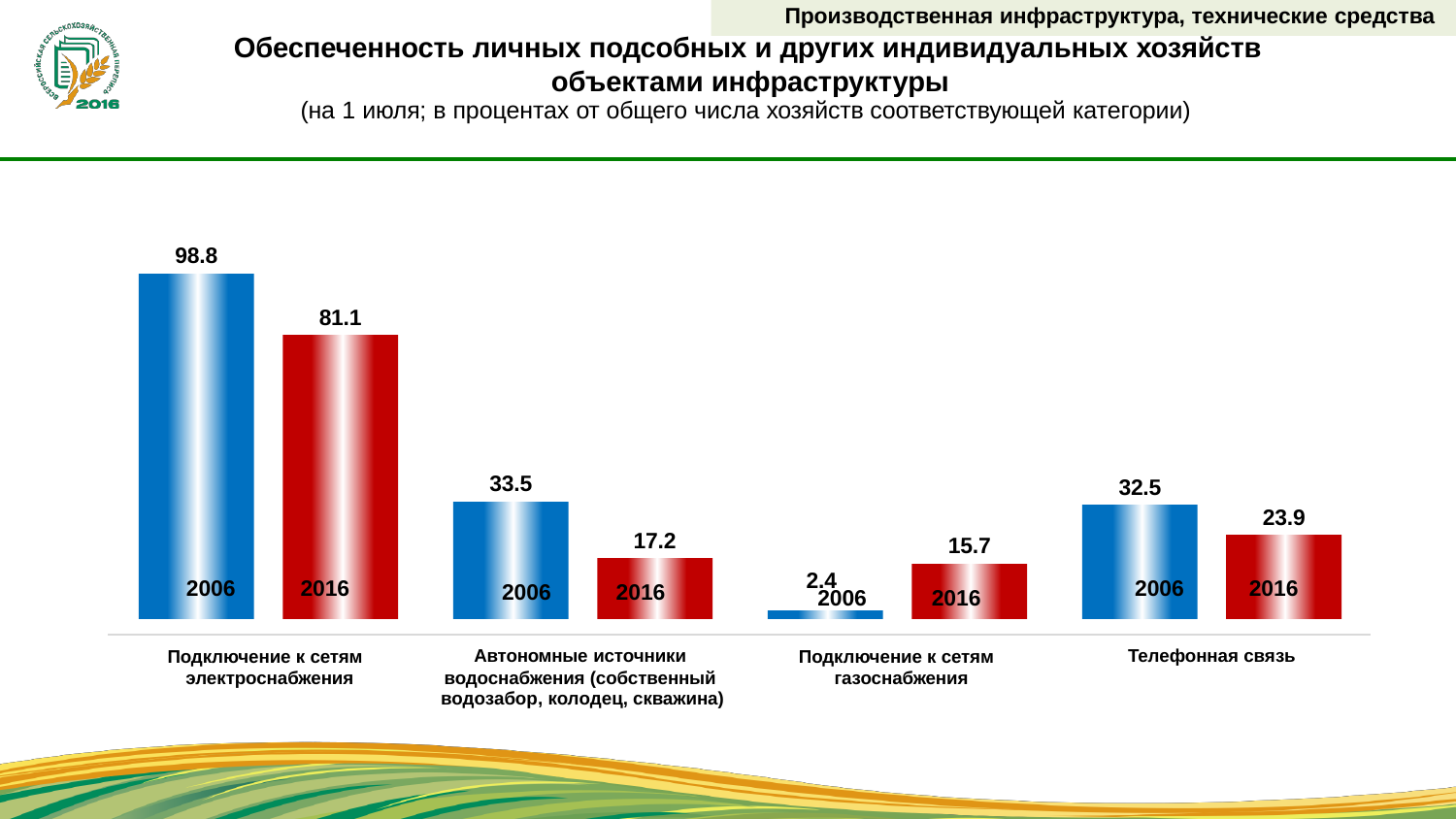

Производственная инфраструктура, технические средства
Земельные ресурсы
# Обеспеченность личных подсобных и других индивидуальных хозяйств  объектами инфраструктуры
(на 1 июля; в процентах от общего числа хозяйств соответствующей категории)

### Chart

| Category |  |  |
|---|---|---|
2006	   2016
2006	   2016
2006	   2016
2006	   2016

Подключение к сетям  электроснабжения
Автономные источники
водоснабжения (собственный  водозабор, колодец, скважина)
Подключение к сетям  газоснабжения
Телефонная связь